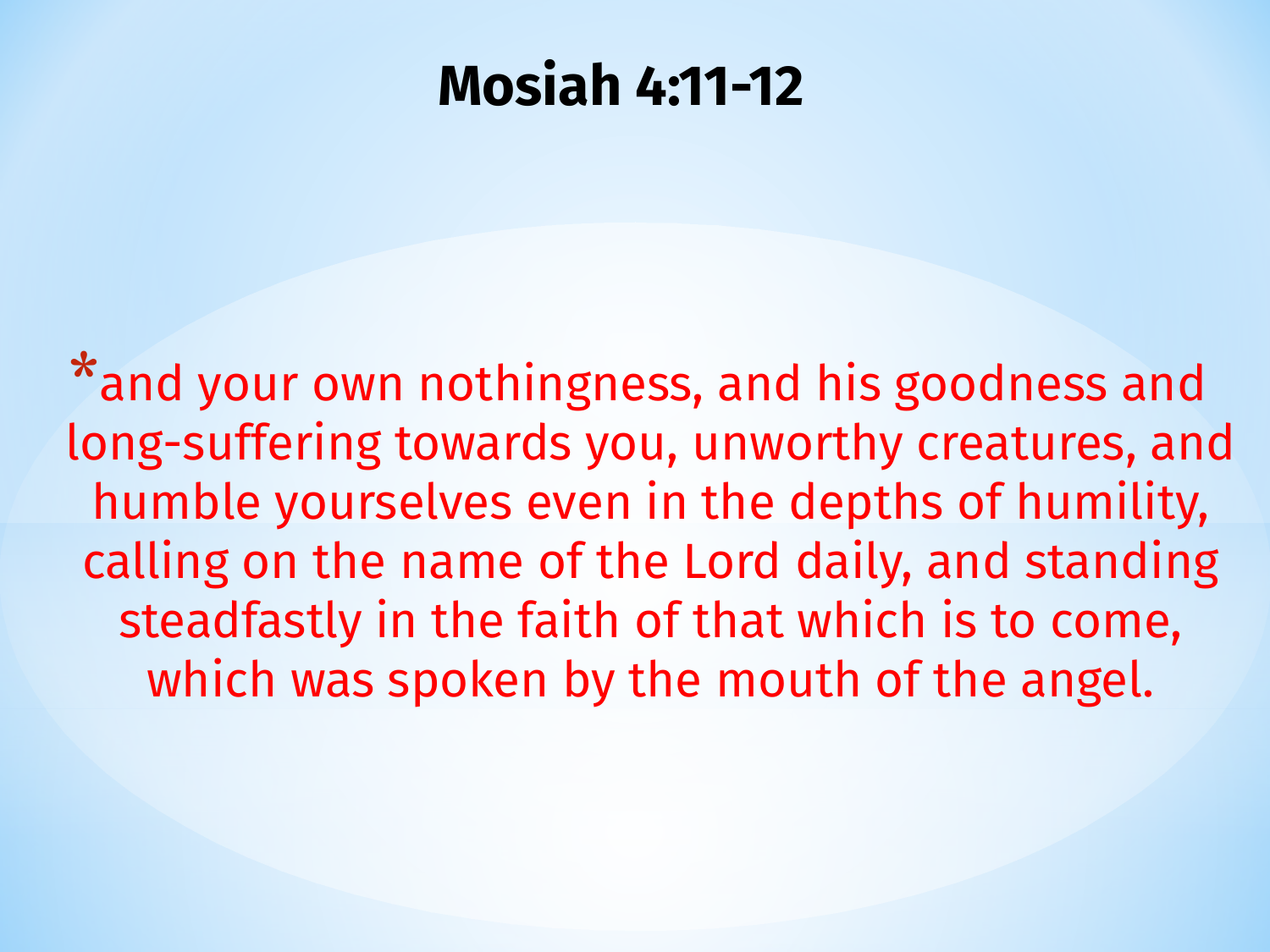

# Mosiah 4:11-12
and your own nothingness, and his goodness and long-suffering towards you, unworthy creatures, and humble yourselves even in the depths of humility, calling on the name of the Lord daily, and standing steadfastly in the faith of that which is to come, which was spoken by the mouth of the angel.